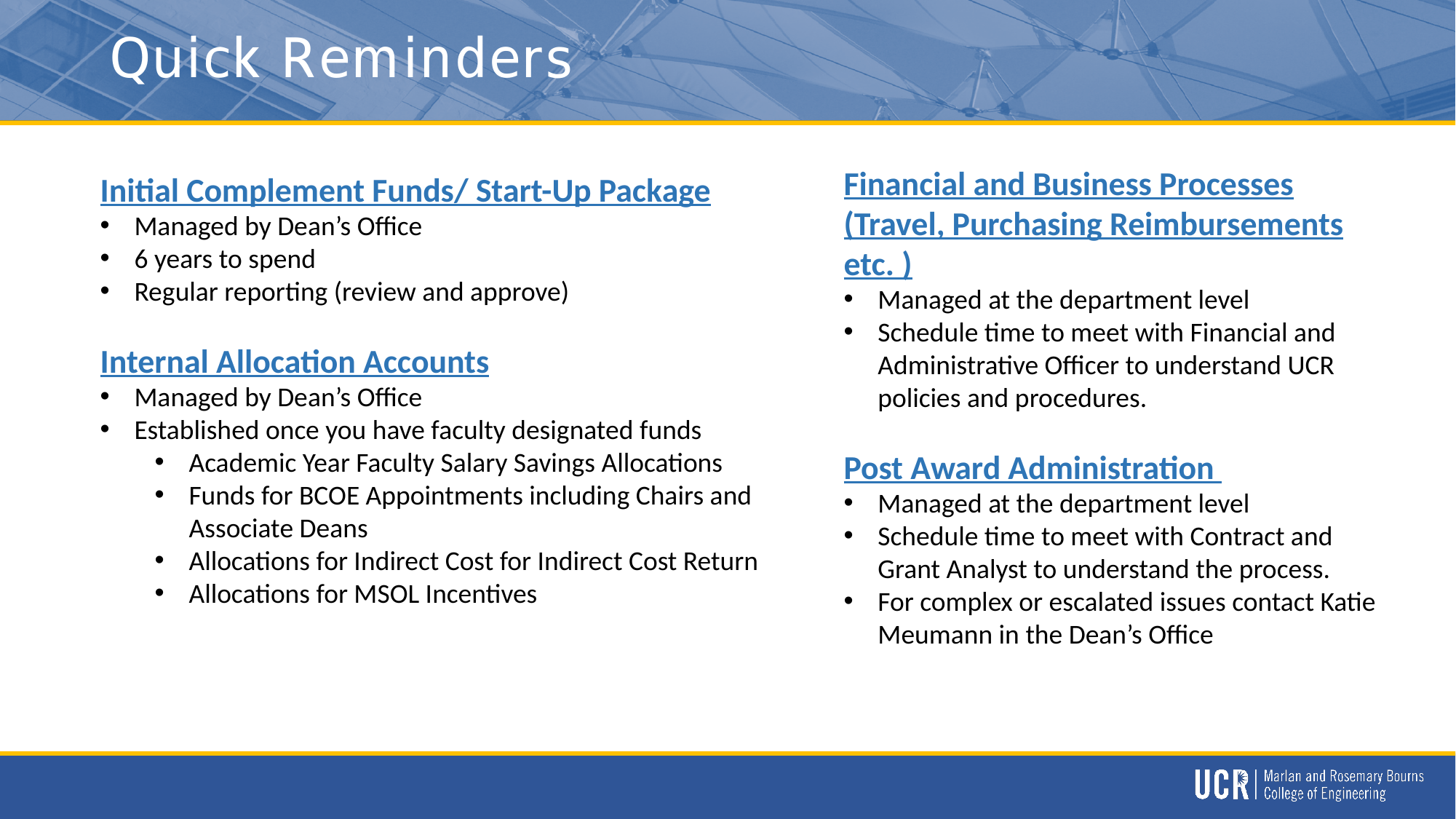

# Quick Reminders
Financial and Business Processes (Travel, Purchasing Reimbursements etc. )
Managed at the department level
Schedule time to meet with Financial and Administrative Officer to understand UCR policies and procedures.

Post Award Administration
Managed at the department level
Schedule time to meet with Contract and Grant Analyst to understand the process.
For complex or escalated issues contact Katie Meumann in the Dean’s Office

Initial Complement Funds/ Start-Up Package
Managed by Dean’s Office
6 years to spend
Regular reporting (review and approve)

Internal Allocation Accounts
Managed by Dean’s Office
Established once you have faculty designated funds
Academic Year Faculty Salary Savings Allocations
Funds for BCOE Appointments including Chairs and Associate Deans
Allocations for Indirect Cost for Indirect Cost Return
Allocations for MSOL Incentives